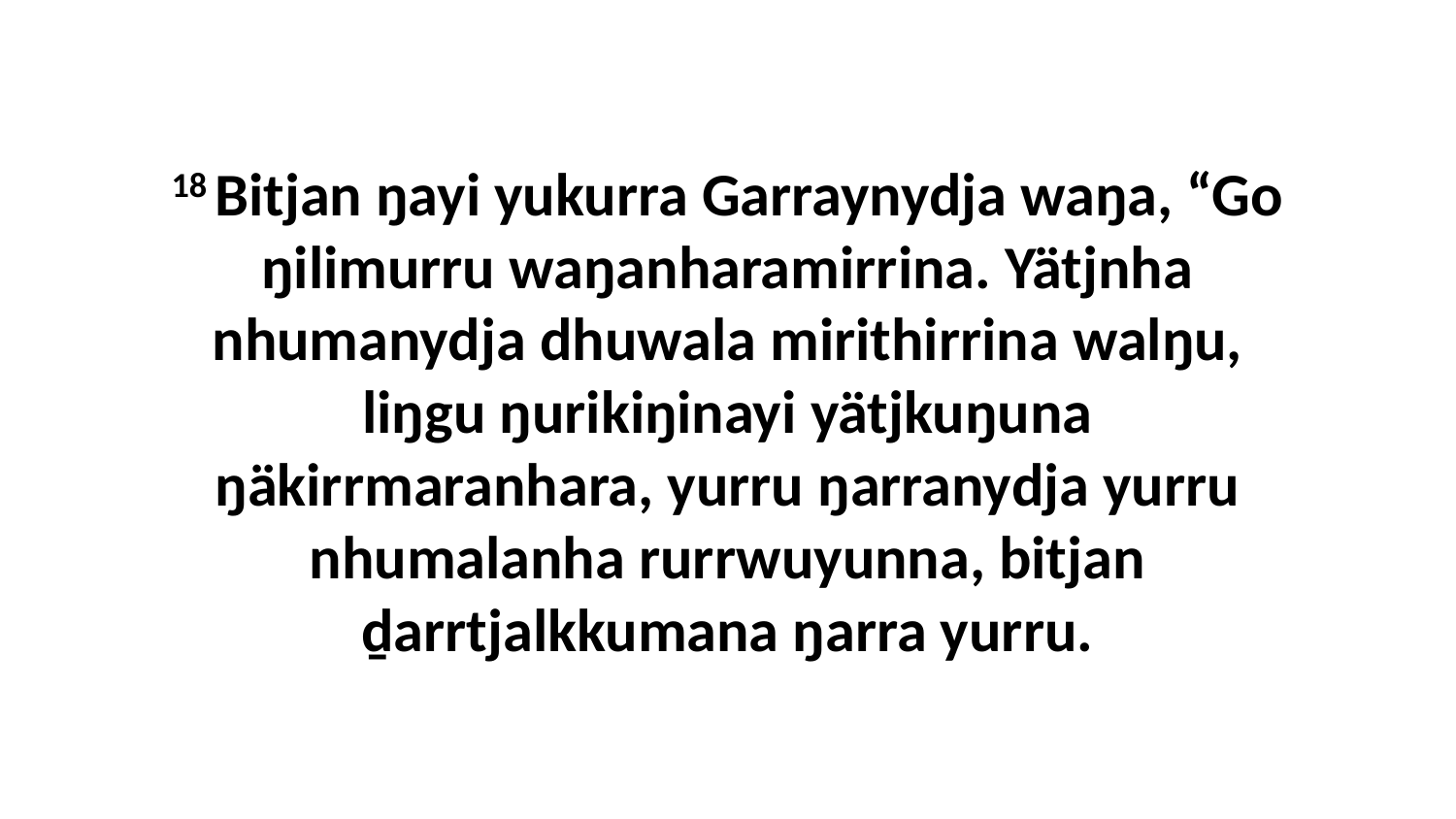

18 Bitjan ŋayi yukurra Garraynydja waŋa, “Go ŋilimurru waŋanharamirrina. Yätjnha nhumanydja dhuwala mirithirrina walŋu, liŋgu ŋurikiŋinayi yätjkuŋuna ŋäkirrmaranhara, yurru ŋarranydja yurru nhumalanha rurrwuyunna, bitjan ḏarrtjalkkumana ŋarra yurru.